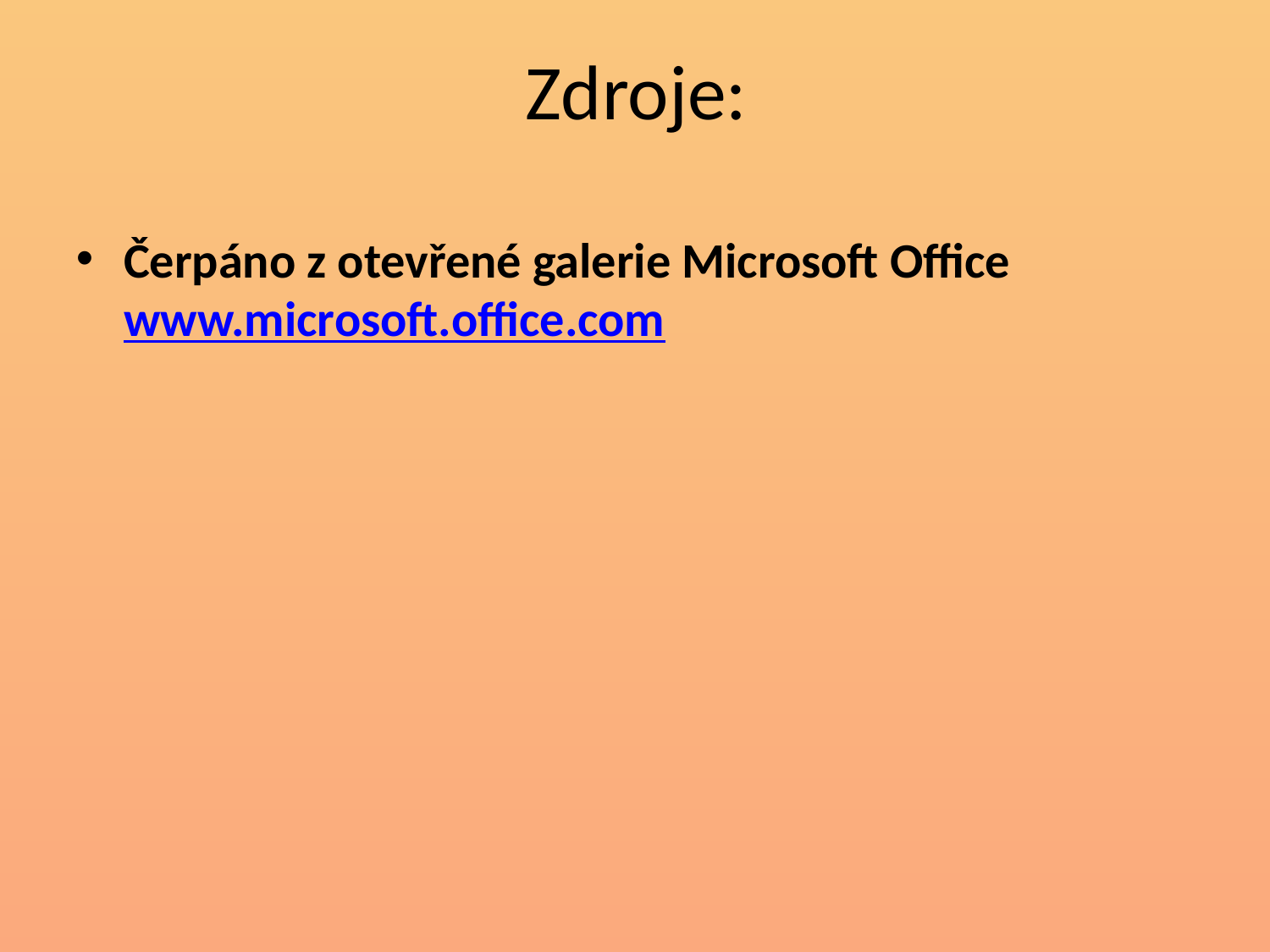

Zdroje:
Čerpáno z otevřené galerie Microsoft Office www.microsoft.office.com